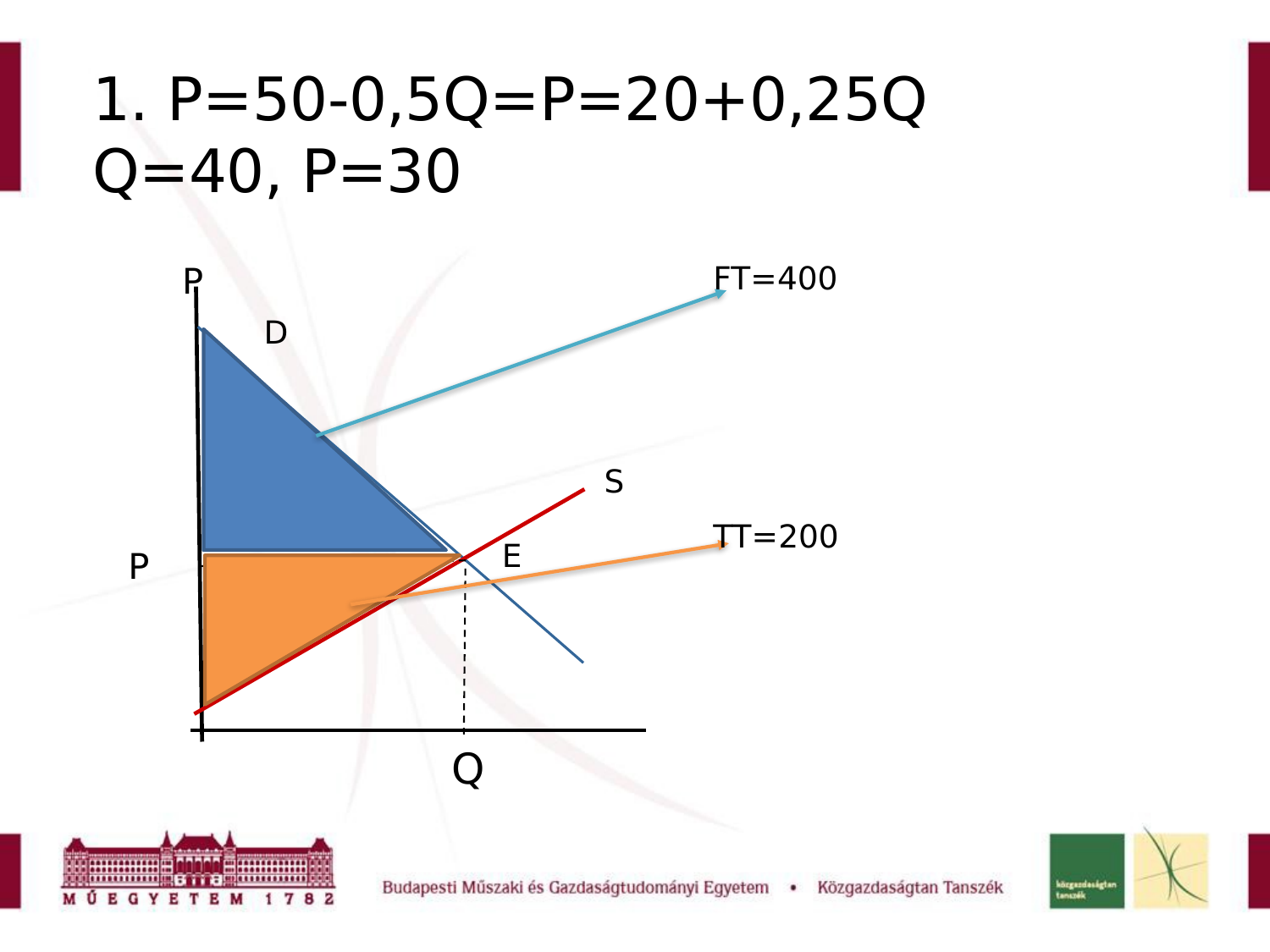

# 1. P=50-0,5Q=P=20+0,25Q Q=40, P=30
FT=400
P

D

S

TT=200
E
P

Q